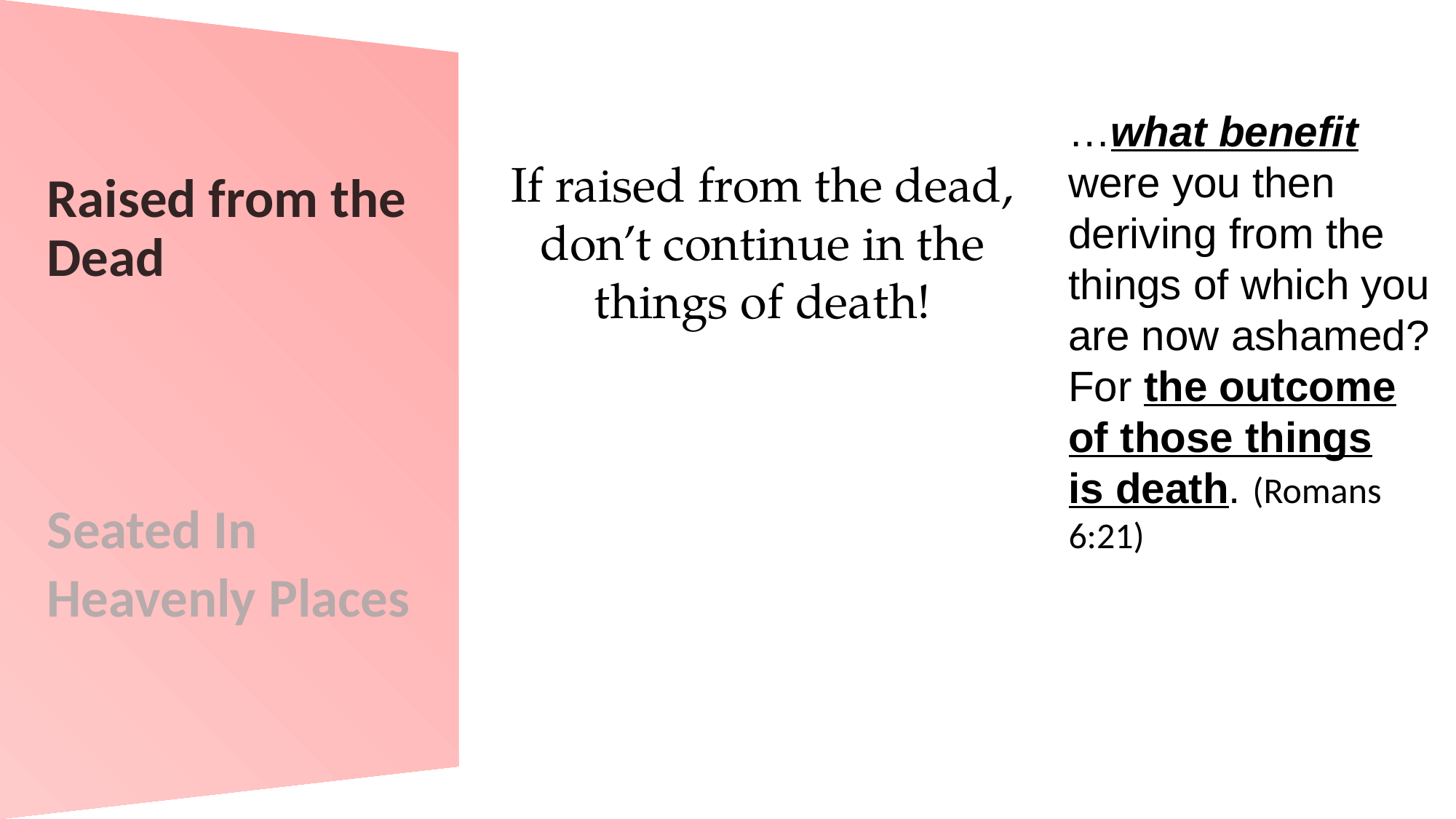

…what benefit were you then deriving from the things of which you are now ashamed? For the outcome of those things is death. (Romans 6:21)
If raised from the dead,
don’t continue in the things of death!
Raised from the Dead

Seated In
Heavenly Places